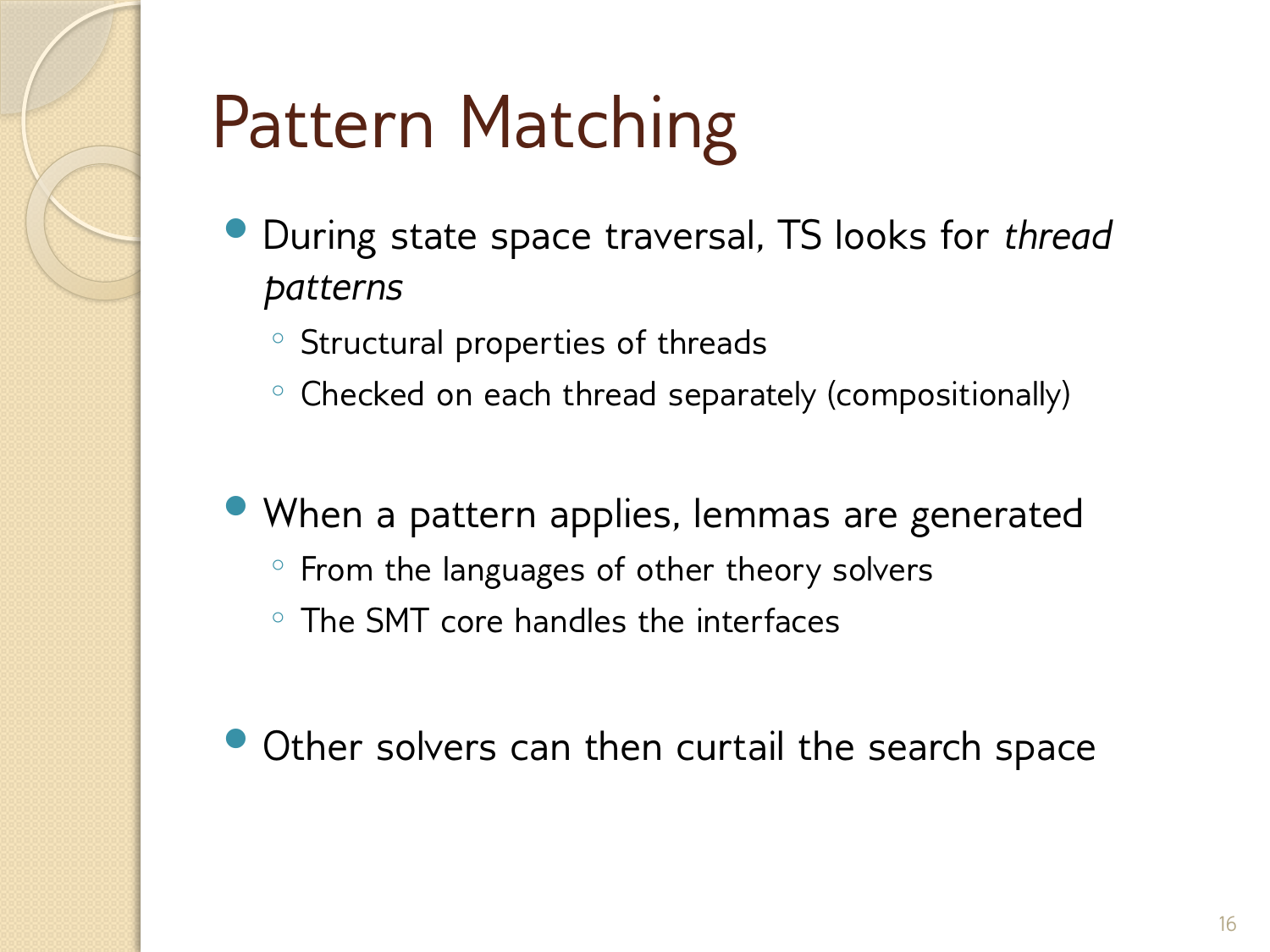

# Pattern Matching
During state space traversal, TS looks for thread patterns
Structural properties of threads
Checked on each thread separately (compositionally)

When a pattern applies, lemmas are generated
From the languages of other theory solvers
The SMT core handles the interfaces

Other solvers can then curtail the search space
16